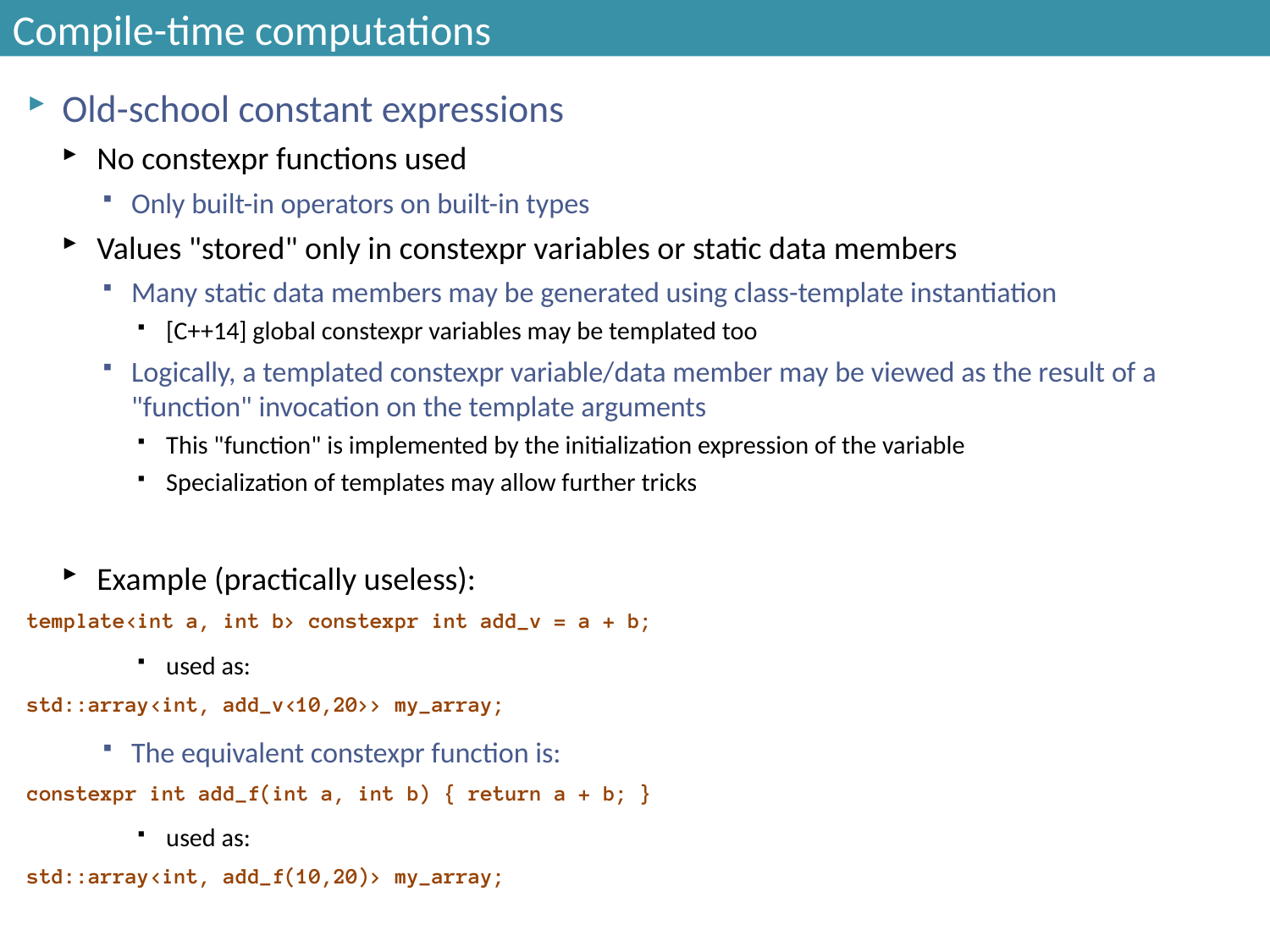

# Compile-time computations
Old-school constant expressions
No constexpr functions used
Only built-in operators on built-in types
Values "stored" only in constexpr variables or static data members
Many static data members may be generated using class-template instantiation
[C++14] global constexpr variables may be templated too
Logically, a templated constexpr variable/data member may be viewed as the result of a "function" invocation on the template arguments
This "function" is implemented by the initialization expression of the variable
Specialization of templates may allow further tricks

Example (practically useless):
template<int a, int b> constexpr int add_v = a + b;
used as:
std::array<int, add_v<10,20>> my_array;
The equivalent constexpr function is:
constexpr int add_f(int a, int b) { return a + b; }
used as:
std::array<int, add_f(10,20)> my_array;